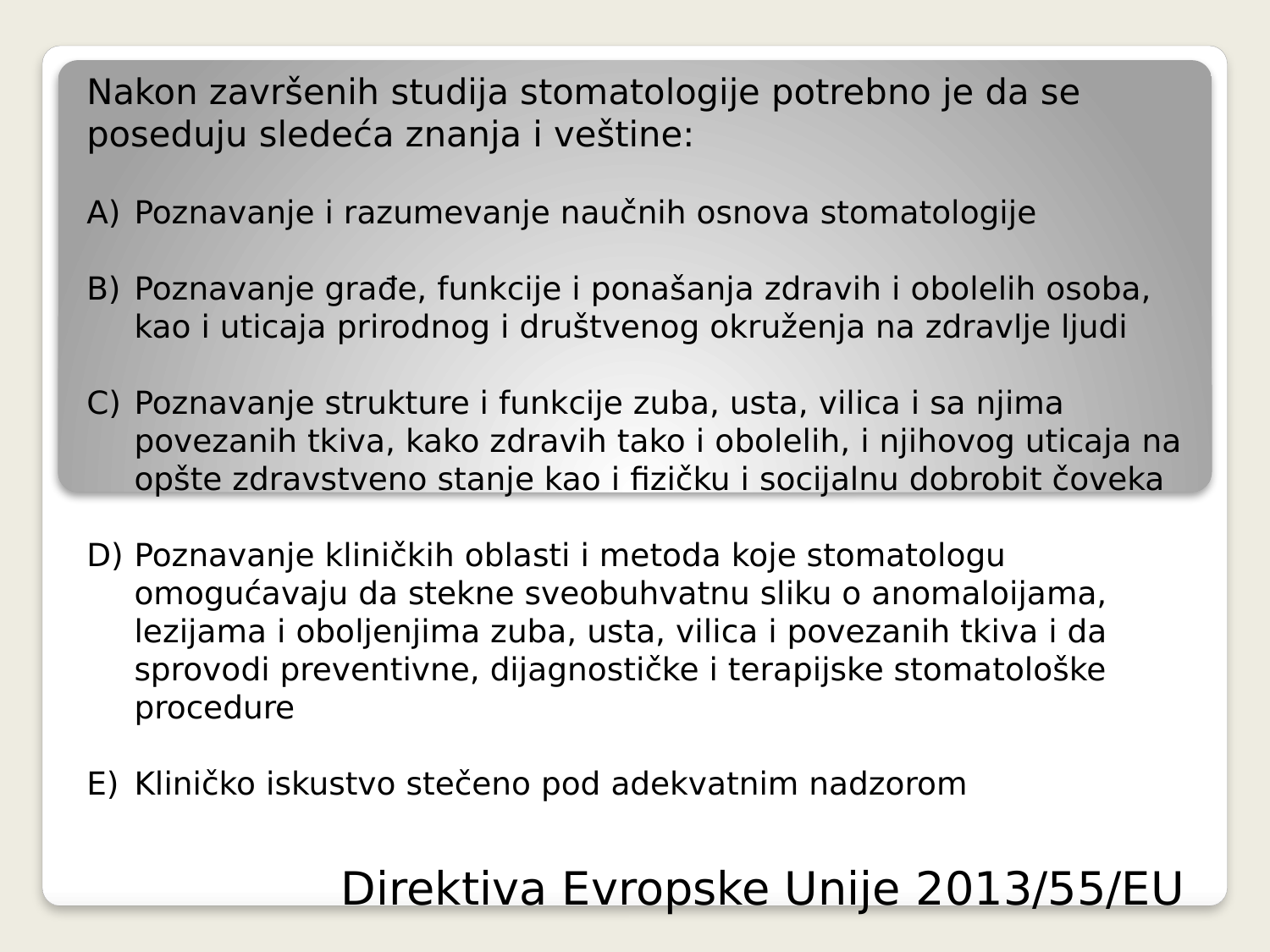

Nakon završenih studija stomatologije potrebno je da se poseduju sledeća znanja i veštine:

Poznavanje i razumevanje naučnih osnova stomatologije

Poznavanje građe, funkcije i ponašanja zdravih i obolelih osoba, kao i uticaja prirodnog i društvenog okruženja na zdravlje ljudi

Poznavanje strukture i funkcije zuba, usta, vilica i sa njima povezanih tkiva, kako zdravih tako i obolelih, i njihovog uticaja na opšte zdravstveno stanje kao i fizičku i socijalnu dobrobit čoveka

Poznavanje kliničkih oblasti i metoda koje stomatologu omogućavaju da stekne sveobuhvatnu sliku o anomaloijama, lezijama i oboljenjima zuba, usta, vilica i povezanih tkiva i da sprovodi preventivne, dijagnostičke i terapijske stomatološke procedure

Kliničko iskustvo stečeno pod adekvatnim nadzorom
Direktiva Evropske Unije 2013/55/EU